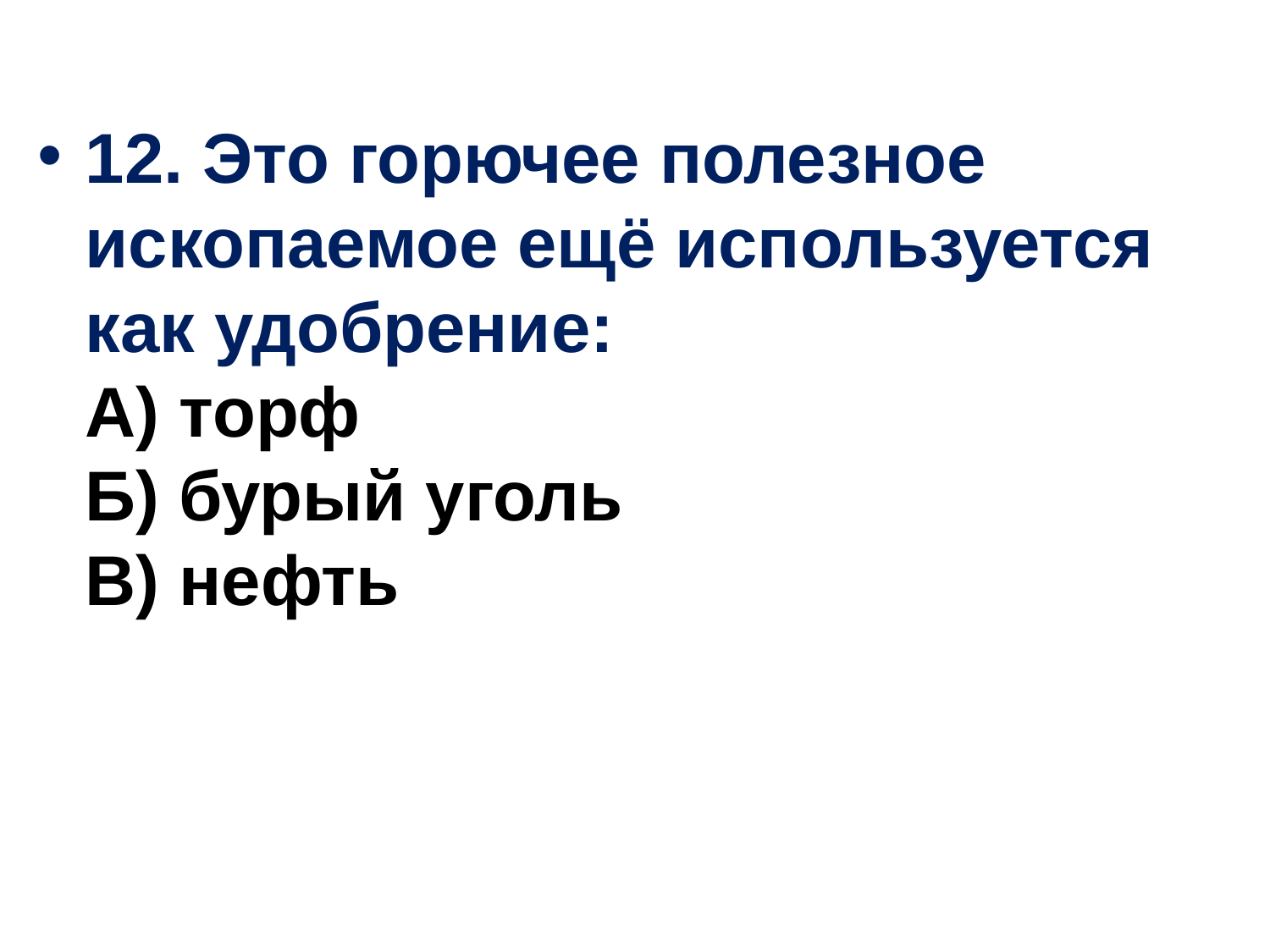

12. Это горючее полезное ископаемое ещё используется как удобрение: 
А) торф 
Б) бурый уголь 
В) нефть